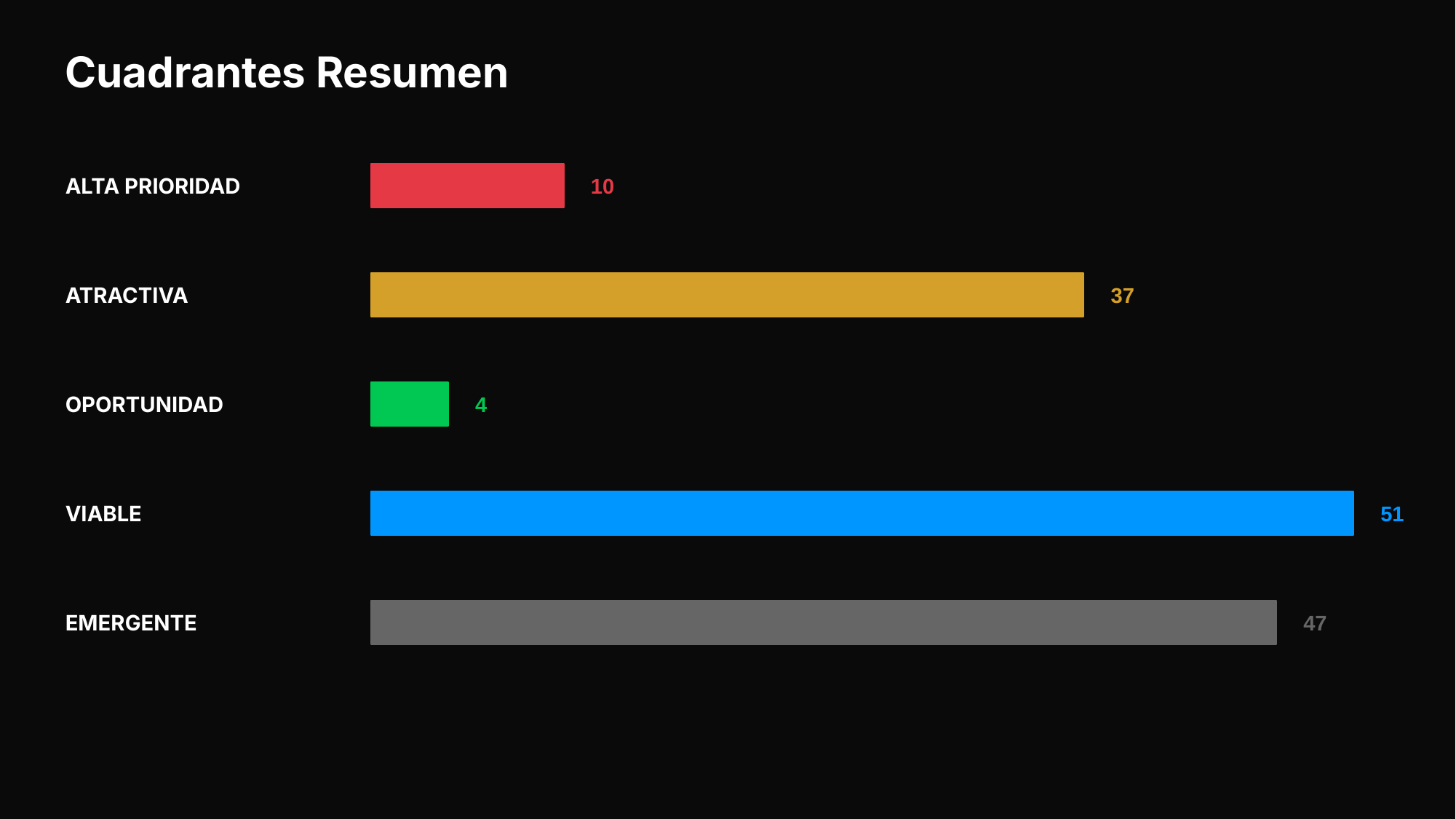

Cuadrantes Resumen
ALTA PRIORIDAD
10

ATRACTIVA
37

OPORTUNIDAD
4

VIABLE
51

EMERGENTE
47